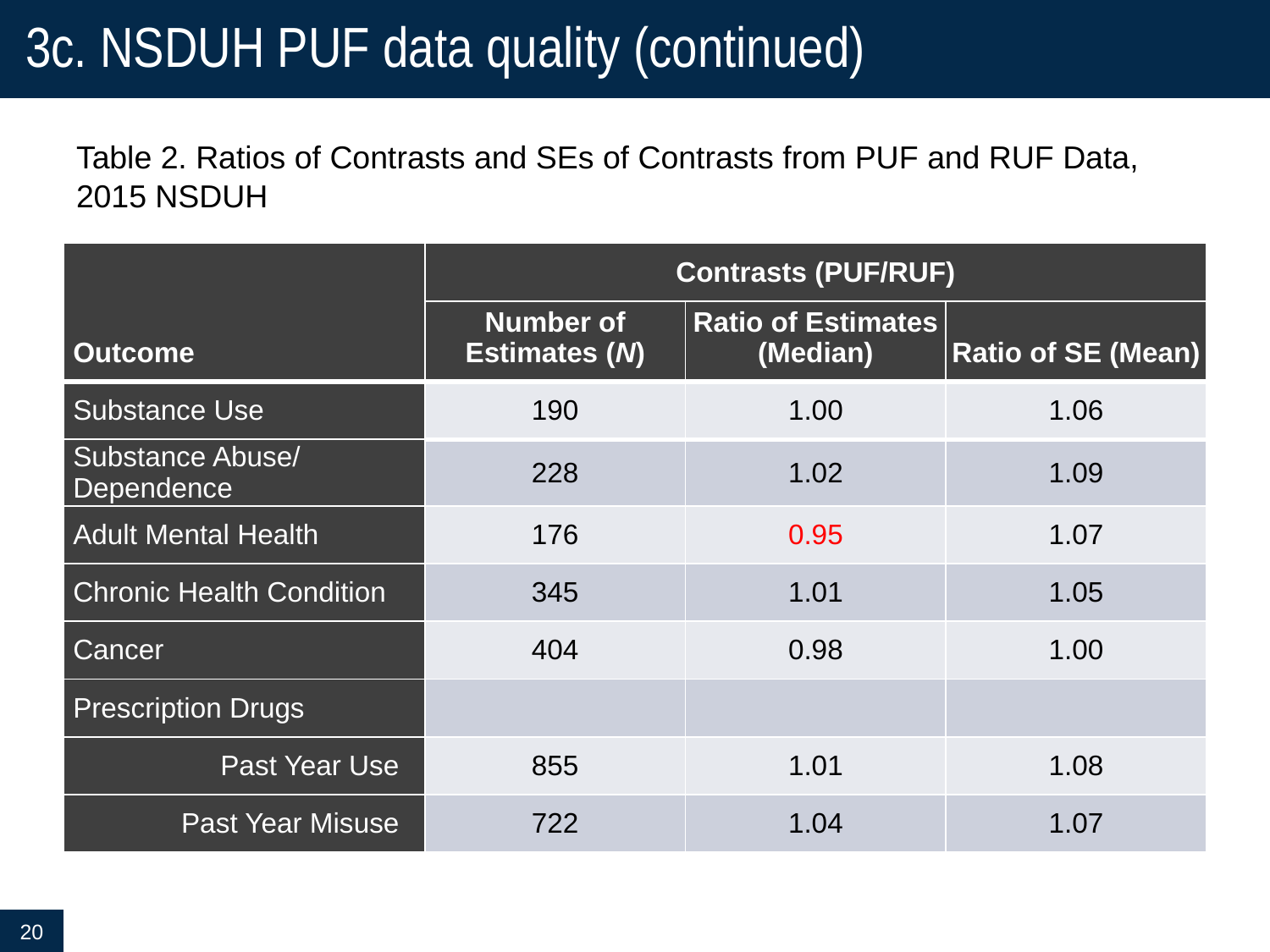

# 3c. NSDUH PUF data quality (continued)
Table 2. Ratios of Contrasts and SEs of Contrasts from PUF and RUF Data, 2015 NSDUH
| Outcome | Contrasts (PUF/RUF) |  |  |
| --- | --- | --- | --- |
|  | Number of Estimates (N) | Ratio of Estimates (Median) | Ratio of SE (Mean) |
| Substance Use | 190 | 1.00 | 1.06 |
| Substance Abuse/ Dependence | 228 | 1.02 | 1.09 |
| Adult Mental Health | 176 | 0.95 | 1.07 |
| Chronic Health Condition | 345 | 1.01 | 1.05 |
| Cancer | 404 | 0.98 | 1.00 |
| Prescription Drugs |  |  |  |
| Past Year Use | 855 | 1.01 | 1.08 |
| Past Year Misuse | 722 | 1.04 | 1.07 |
20